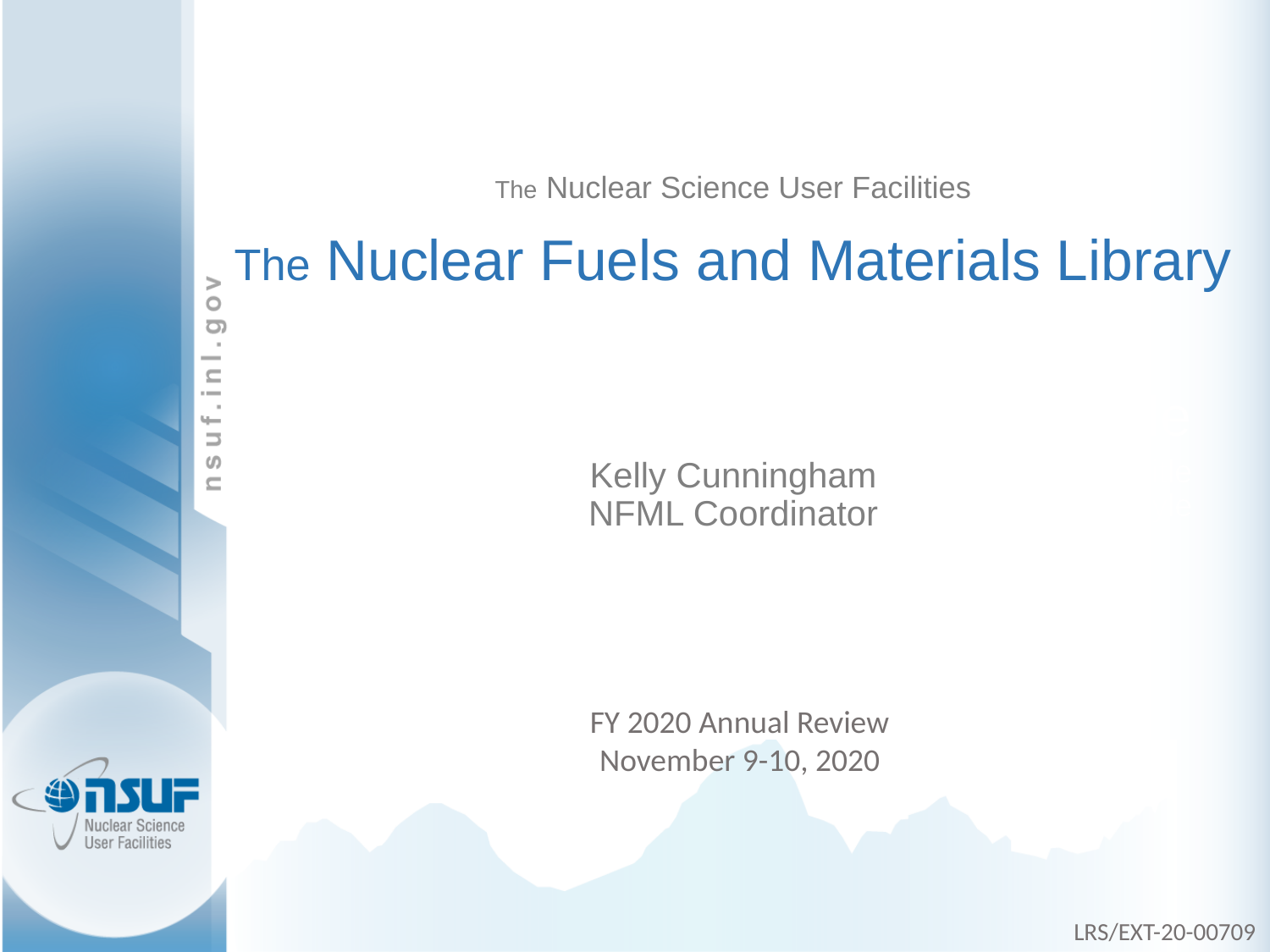

The Nuclear Science User Facilities
# The Nuclear Fuels and Materials Library
Kelly Cunningham NFML Coordinator
FY 2020 Annual Review
November 9-10, 2020
LRS/EXT-20-00709